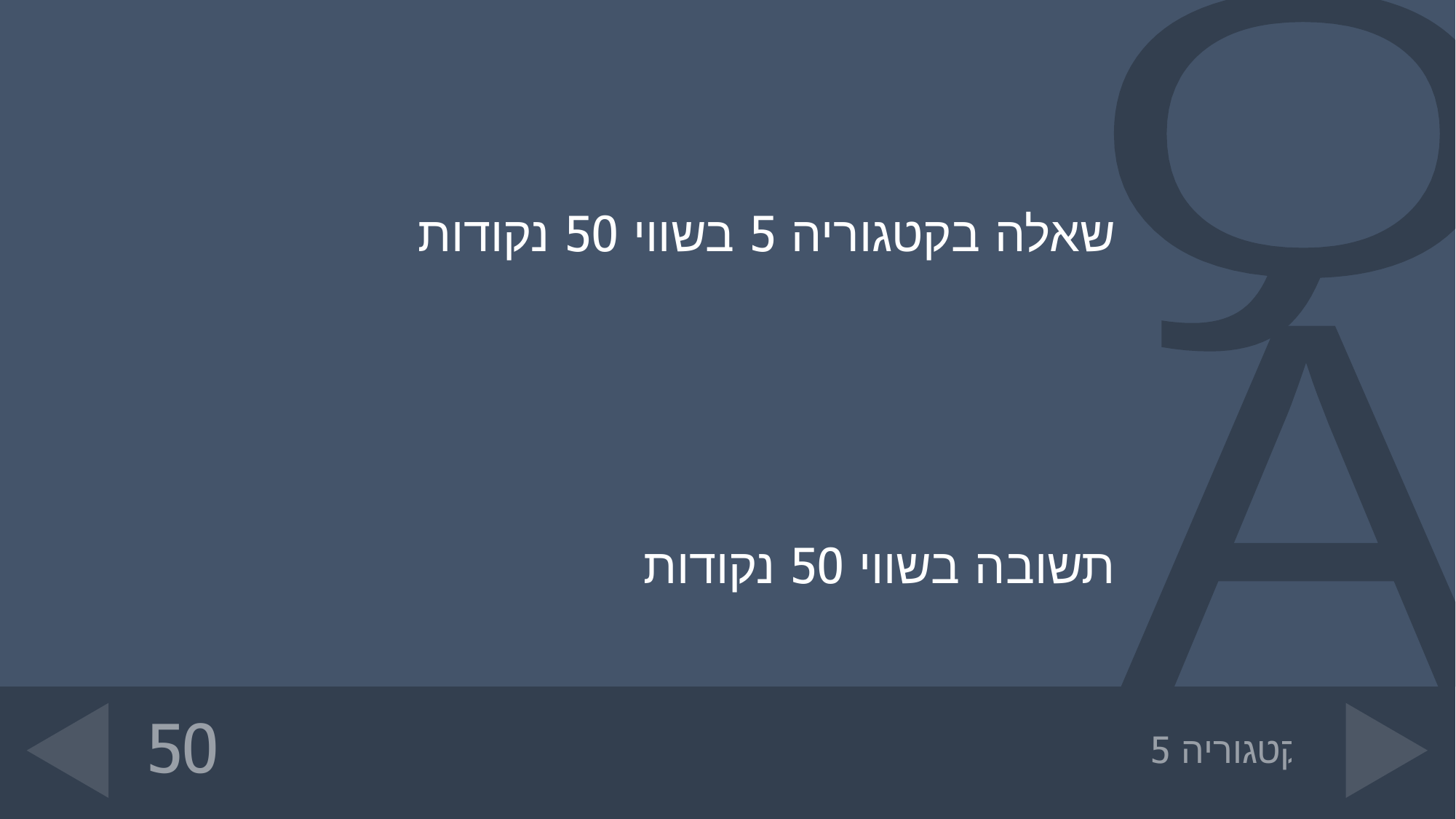

שאלה בקטגוריה 5 בשווי 50 נקודות
תשובה בשווי 50 נקודות
# קטגוריה 5
50